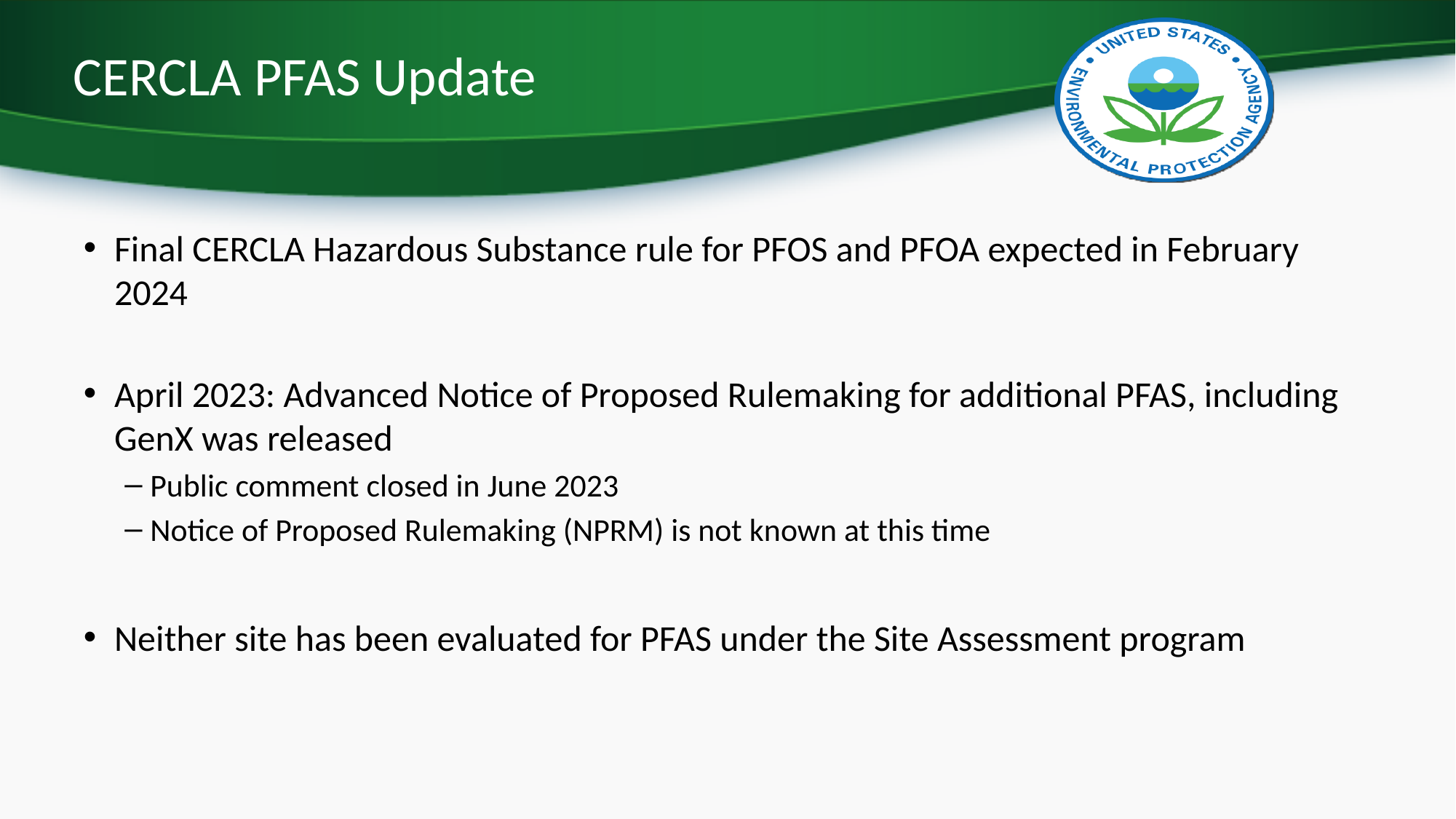

# CERCLA PFAS Update
Final CERCLA Hazardous Substance rule for PFOS and PFOA expected in February 2024

April 2023: Advanced Notice of Proposed Rulemaking for additional PFAS, including GenX was released
Public comment closed in June 2023
Notice of Proposed Rulemaking (NPRM) is not known at this time

Neither site has been evaluated for PFAS under the Site Assessment program